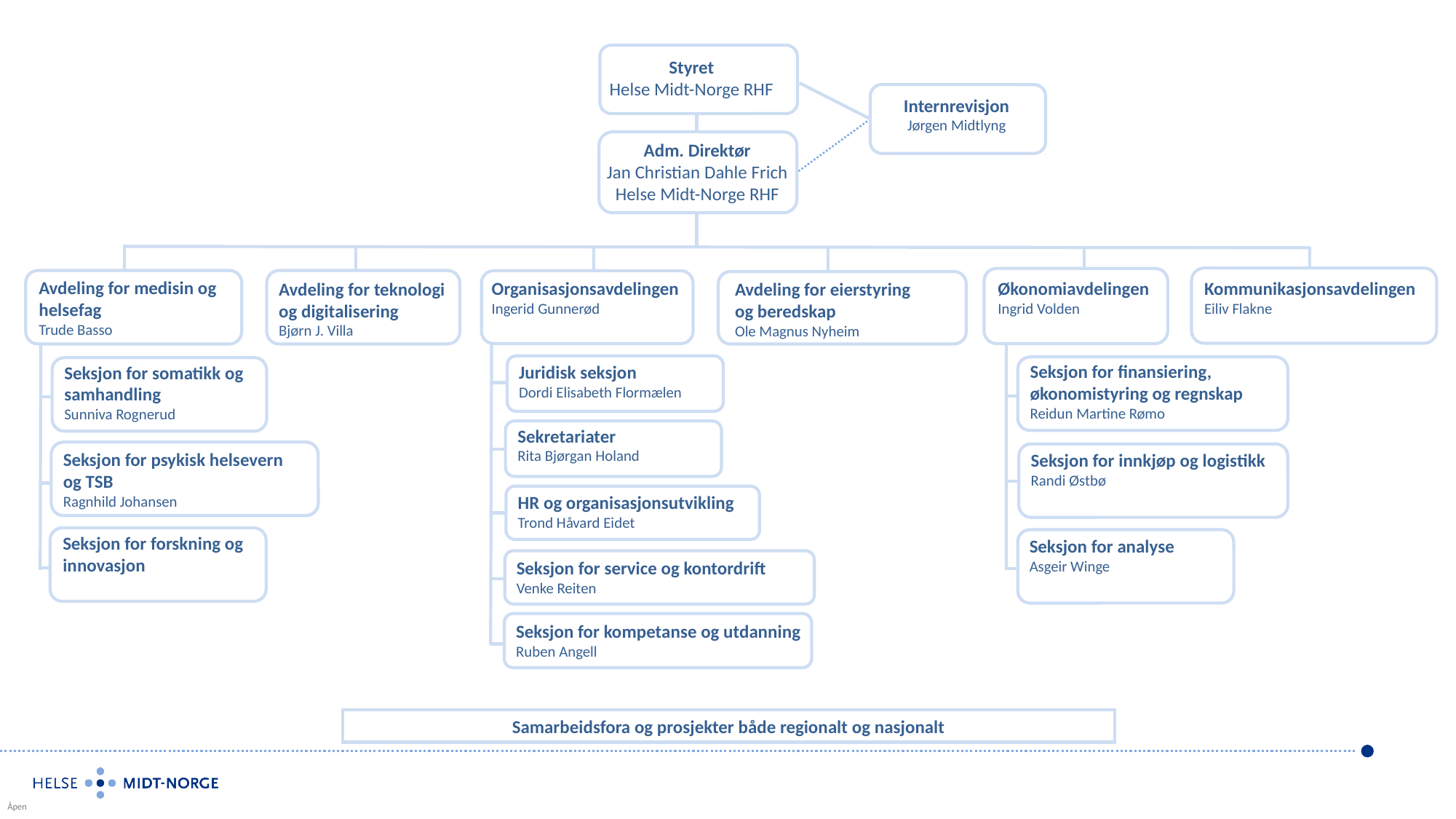

Styret
Helse Midt-Norge RHF

Internrevisjon
Jørgen Midtlyng

Adm. Direktør
Jan Christian Dahle Frich
Helse Midt-Norge RHF

Avdeling for medisin og helsefag
Trude Basso
Kommunikasjonsavdelingen
Eiliv Flakne

Økonomiavdelingen
Ingrid Volden
Organisasjonsavdelingen
Ingerid Gunnerød
Avdeling for teknologi og digitalisering
Bjørn J. Villa
Avdeling for eierstyring
og beredskap
Ole Magnus Nyheim
Seksjon for finansiering, økonomistyring og regnskap
Reidun Martine Rømo
Juridisk seksjon
Dordi Elisabeth Flormælen
Seksjon for somatikk og samhandling
Sunniva Rognerud

Sekretariater
Rita Bjørgan Holand

Seksjon for psykisk helsevern og TSB
Ragnhild Johansen
Seksjon for innkjøp og logistikk
Randi Østbø

HR og organisasjonsutvikling
Trond Håvard Eidet

Seksjon for forskning og innovasjon

Seksjon for analyse
Asgeir Winge

Seksjon for service og kontordrift
Venke Reiten

Seksjon for kompetanse og utdanning
Ruben Angell
Samarbeidsfora og prosjekter både regionalt og nasjonalt